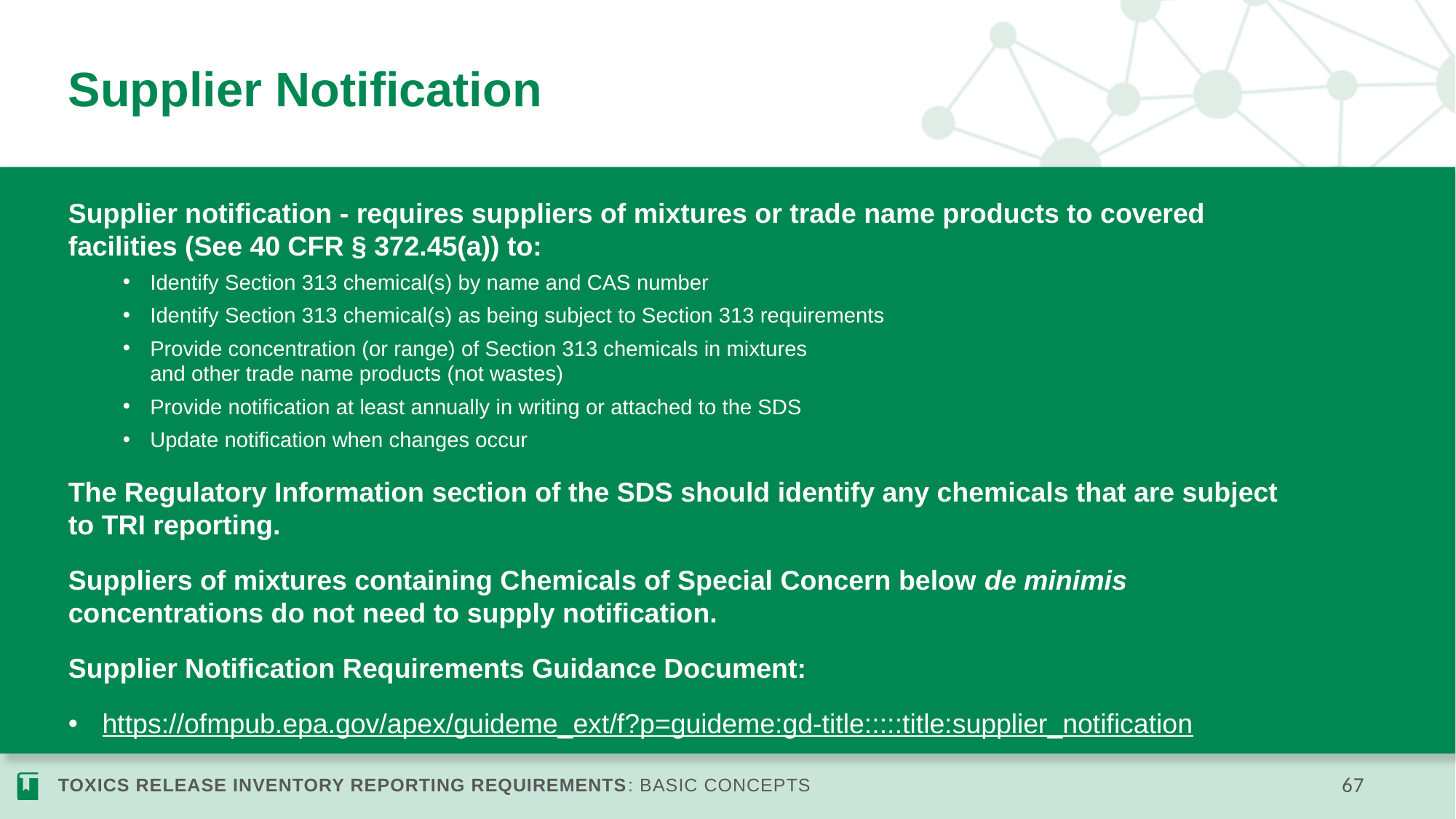

# Supplier Notification
Supplier notification - requires suppliers of mixtures or trade name products to covered facilities (See 40 CFR § 372.45(a)) to:
Identify Section 313 chemical(s) by name and CAS number
Identify Section 313 chemical(s) as being subject to Section 313 requirements
Provide concentration (or range) of Section 313 chemicals in mixtures
and other trade name products (not wastes)
Provide notification at least annually in writing or attached to the SDS
Update notification when changes occur
The Regulatory Information section of the SDS should identify any chemicals that are subject to TRI reporting.
Suppliers of mixtures containing Chemicals of Special Concern below de minimis concentrations do not need to supply notification.
Supplier Notification Requirements Guidance Document:
https://ofmpub.epa.gov/apex/guideme_ext/f?p=guideme:gd-title:::::title:supplier_notification